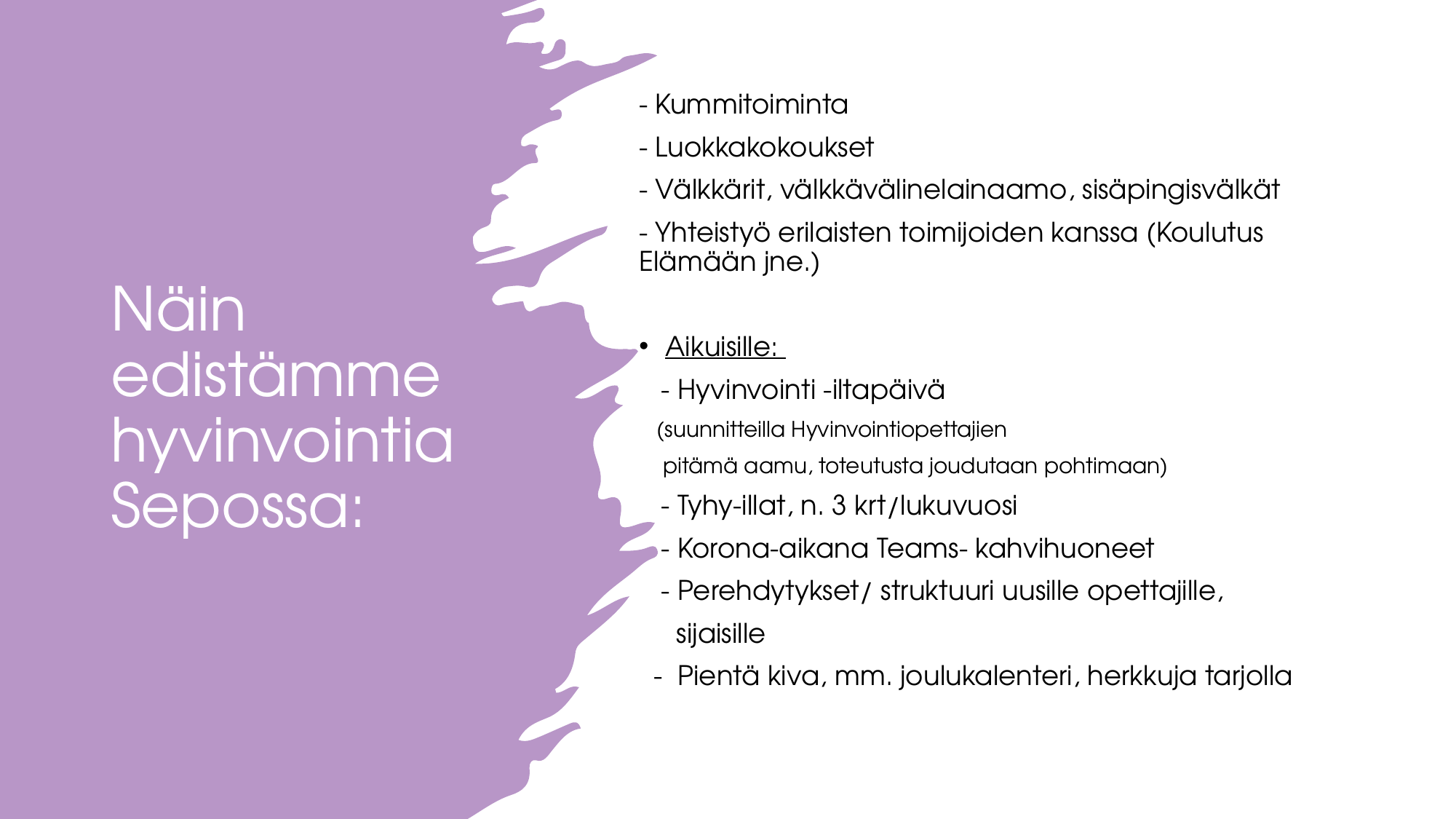

# Näin edistämme hyvinvointia Sepossa:
- Kummitoiminta
- Luokkakokoukset
- Välkkärit, välkkävälinelainaamo, sisäpingisvälkät
- Yhteistyö erilaisten toimijoiden kanssa (Koulutus Elämään jne.)

Aikuisille:
   - Hyvinvointi -iltapäivä
   (suunnitteilla Hyvinvointiopettajien
    pitämä aamu, toteutusta joudutaan pohtimaan)
   - Tyhy-illat, n. 3 krt/lukuvuosi
   - Korona-aikana Teams- kahvihuoneet
   - Perehdytykset/ struktuuri uusille opettajille,
     sijaisille
  -  Pientä kiva, mm. joulukalenteri, herkkuja tarjolla